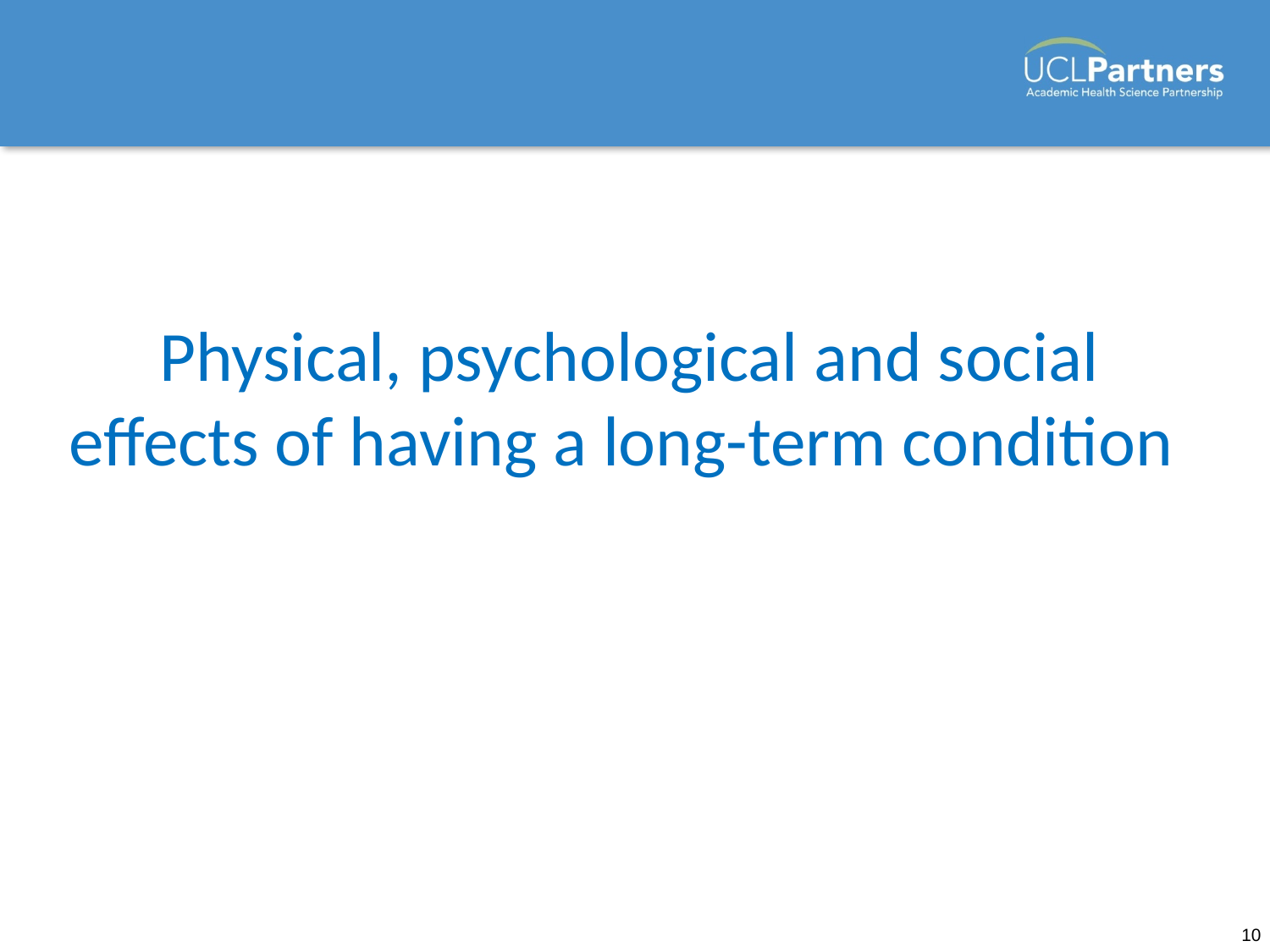

Physical, psychological and social effects of having a long-term condition
10